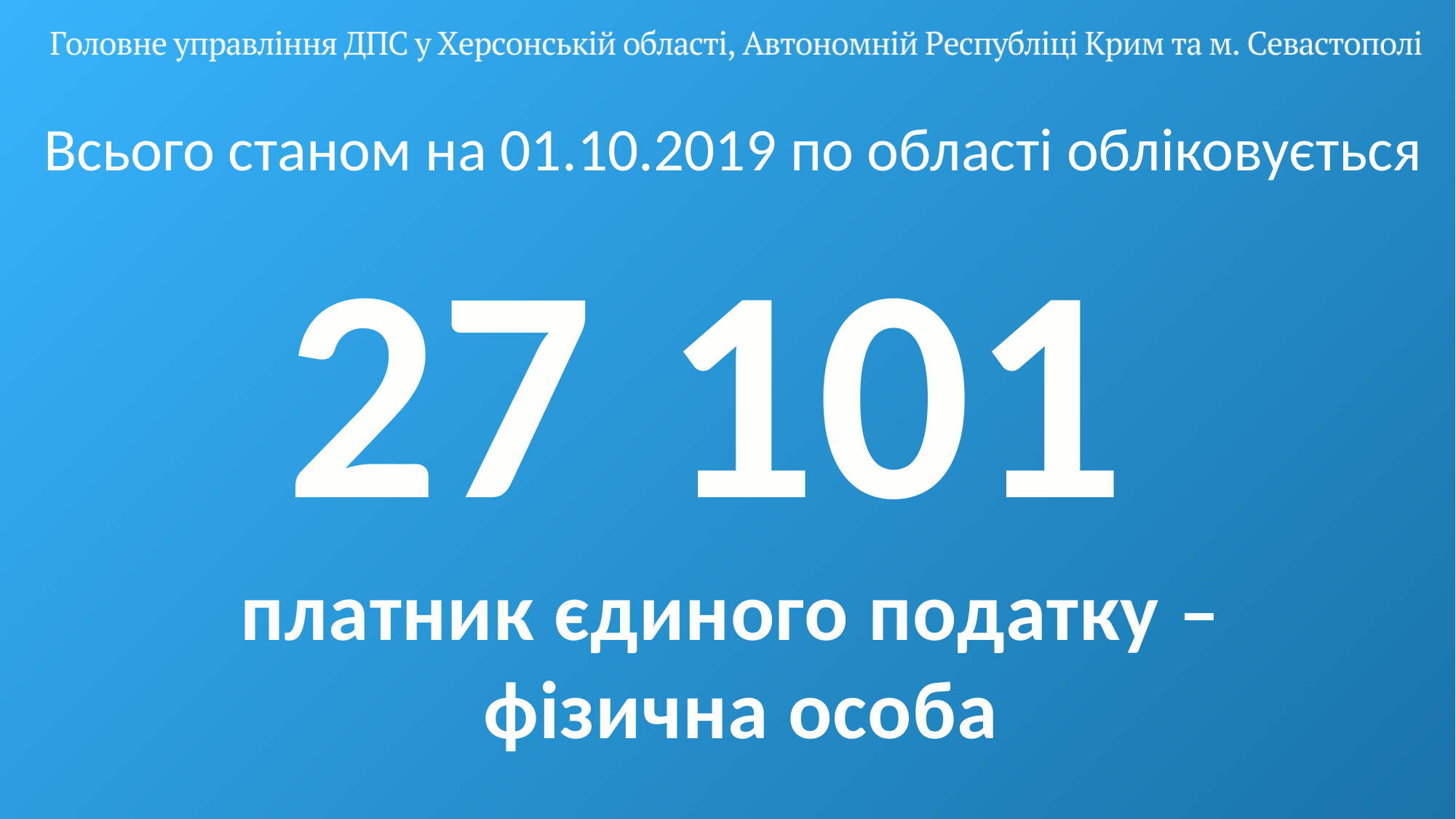

Всього станом на 01.10.2019 по області обліковується
27 101
платник єдиного податку –
фізична особа